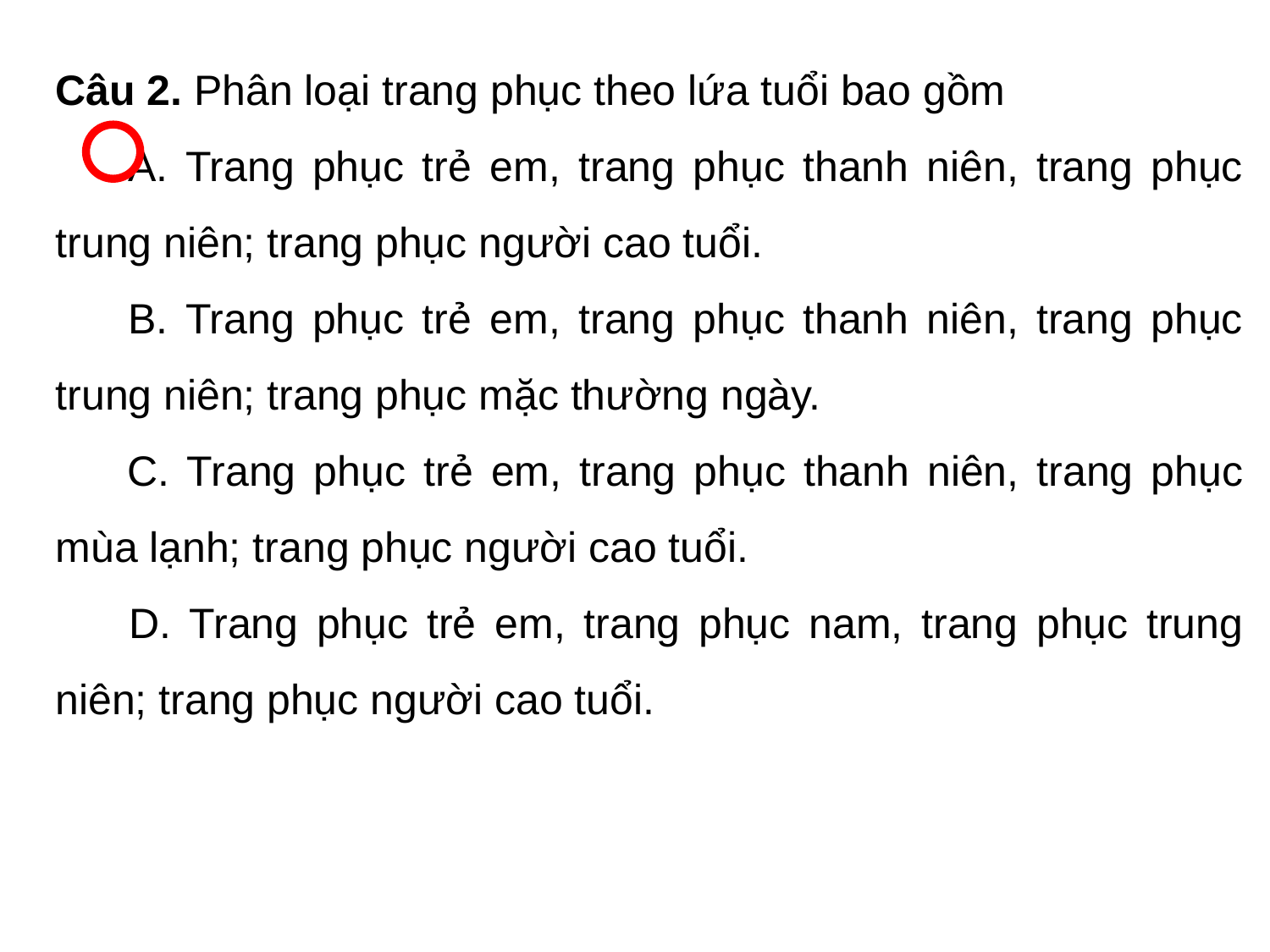

Câu 2. Phân loại trang phục theo lứa tuổi bao gồm
    A. Trang phục trẻ em, trang phục thanh niên, trang phục trung niên; trang phục người cao tuổi.
    B. Trang phục trẻ em, trang phục thanh niên, trang phục trung niên; trang phục mặc thường ngày.
    C. Trang phục trẻ em, trang phục thanh niên, trang phục mùa lạnh; trang phục người cao tuổi.
    D. Trang phục trẻ em, trang phục nam, trang phục trung niên; trang phục người cao tuổi.